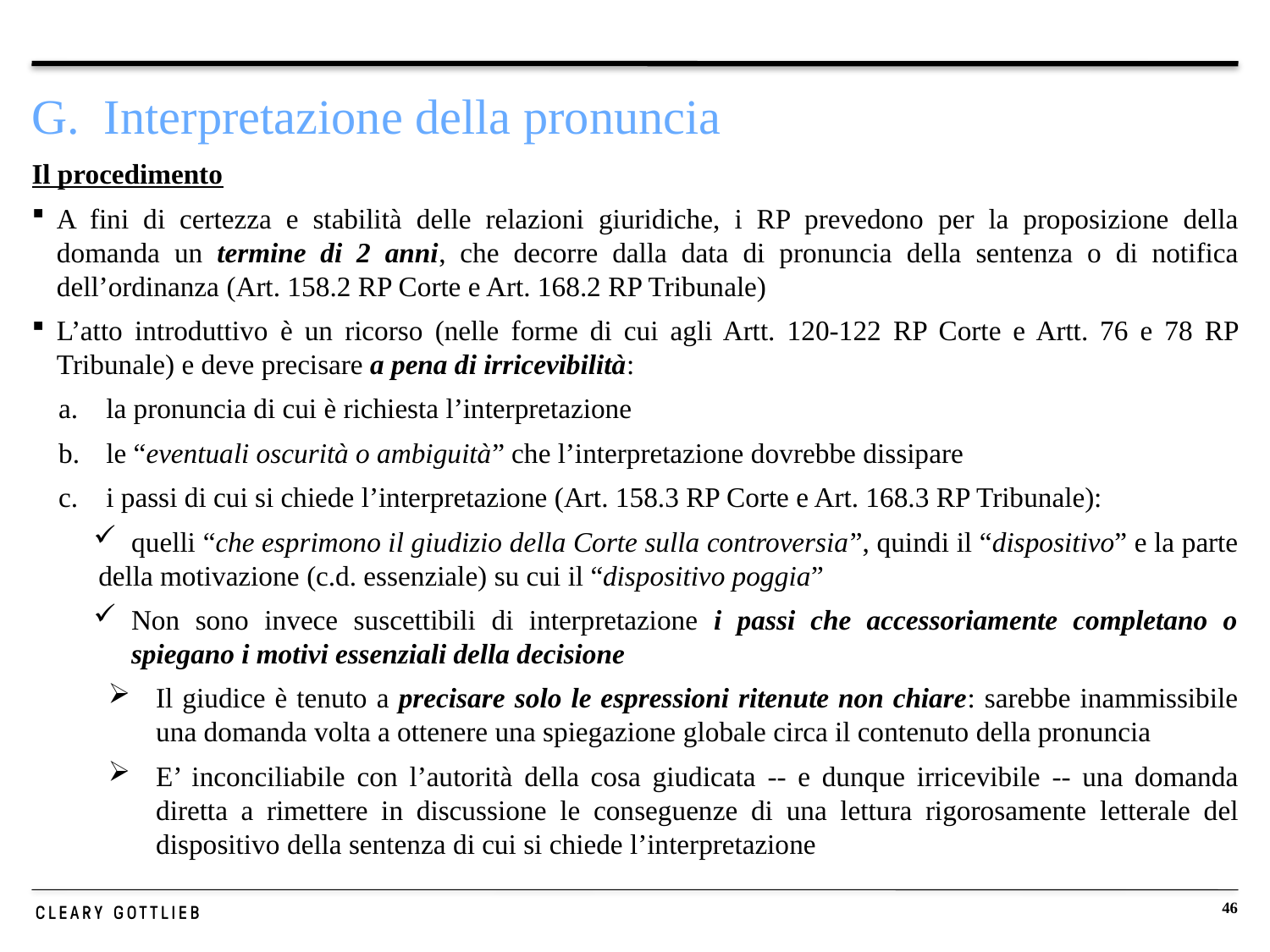

# G.  Interpretazione della pronuncia
Il procedimento
A fini di certezza e stabilità delle relazioni giuridiche, i RP prevedono per la proposizione della domanda un termine di 2 anni, che decorre dalla data di pronuncia della sentenza o di notifica dell’ordinanza (Art. 158.2 RP Corte e Art. 168.2 RP Tribunale)
L’atto introduttivo è un ricorso (nelle forme di cui agli Artt. 120-122 RP Corte e Artt. 76 e 78 RP Tribunale) e deve precisare a pena di irricevibilità:
la pronuncia di cui è richiesta l’interpretazione
le “eventuali oscurità o ambiguità” che l’interpretazione dovrebbe dissipare
i passi di cui si chiede l’interpretazione (Art. 158.3 RP Corte e Art. 168.3 RP Tribunale):
  quelli “che esprimono il giudizio della Corte sulla controversia”, quindi il “dispositivo” e la parte della motivazione (c.d. essenziale) su cui il “dispositivo poggia”
Non sono invece suscettibili di interpretazione i passi che accessoriamente completano o spiegano i motivi essenziali della decisione
Il giudice è tenuto a precisare solo le espressioni ritenute non chiare: sarebbe inammissibile una domanda volta a ottenere una spiegazione globale circa il contenuto della pronuncia
E’ inconciliabile con l’autorità della cosa giudicata -- e dunque irricevibile -- una domanda diretta a rimettere in discussione le conseguenze di una lettura rigorosamente letterale del dispositivo della sentenza di cui si chiede l’interpretazione